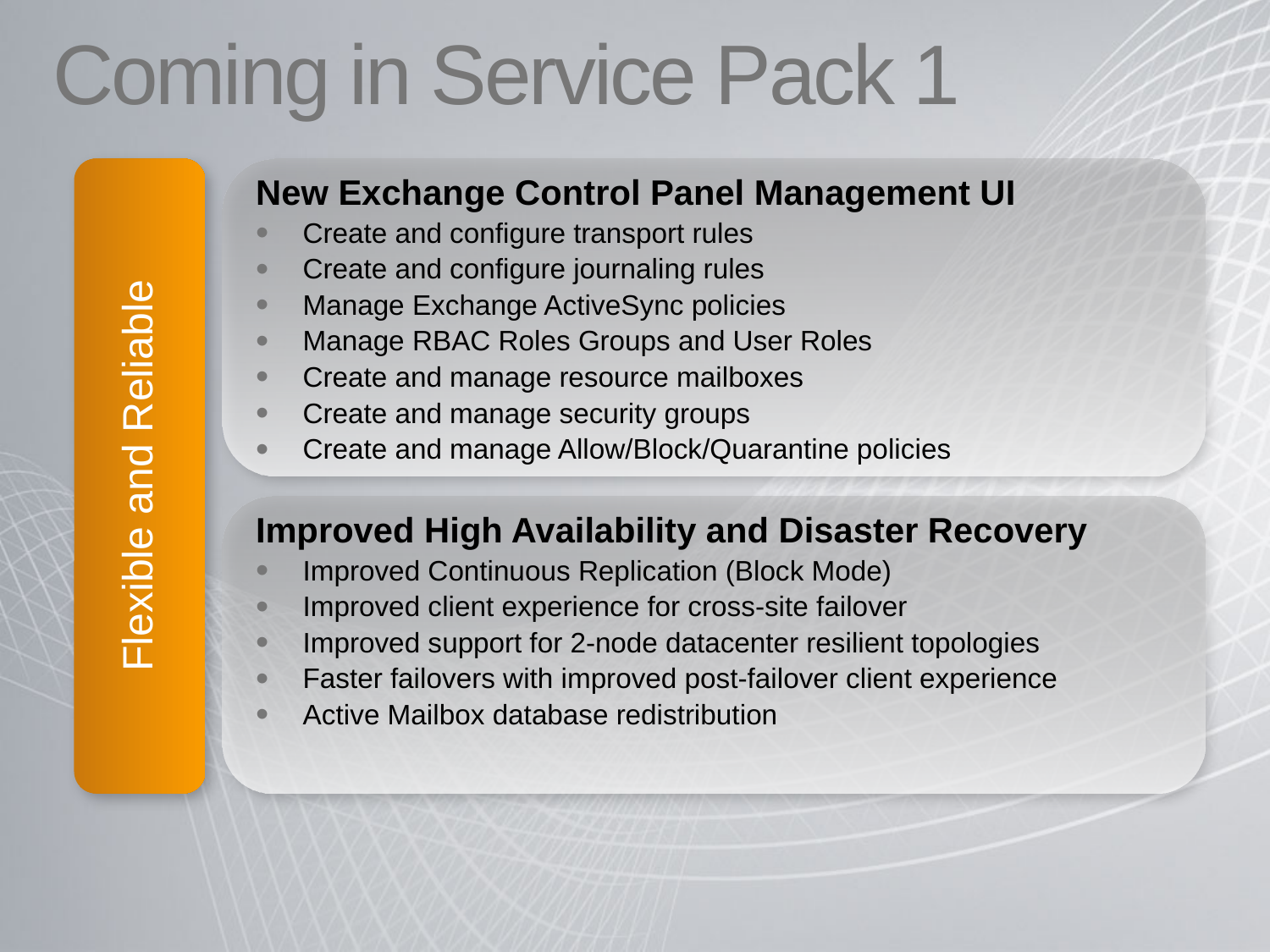

# Coming in Service Pack 1

New Exchange Control Panel Management UI
Create and configure transport rules
Create and configure journaling rules
Manage Exchange ActiveSync policies
Manage RBAC Roles Groups and User Roles
Create and manage resource mailboxes
Create and manage security groups
Create and manage Allow/Block/Quarantine policies
Flexible and Reliable

Improved High Availability and Disaster Recovery
Improved Continuous Replication (Block Mode)
Improved client experience for cross-site failover
Improved support for 2-node datacenter resilient topologies
Faster failovers with improved post-failover client experience
Active Mailbox database redistribution